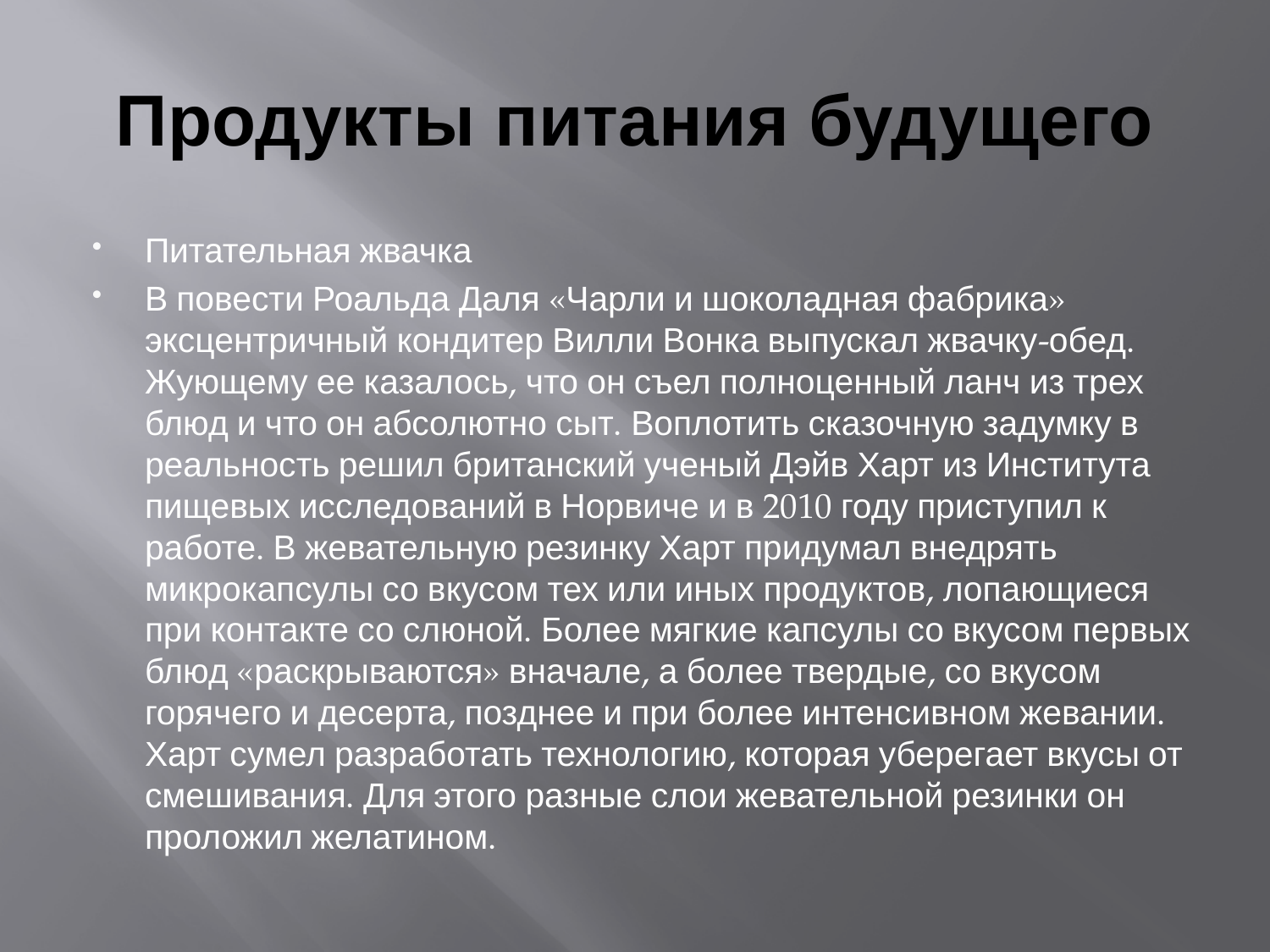

# Продукты питания будущего
Питательная жвачка
В повести Роальда Даля «Чарли и шоколадная фабрика» эксцентричный кондитер Вилли Вонка выпускал жвачку-обед. Жующему ее казалось, что он съел полноценный ланч из трех блюд и что он абсолютно сыт. Воплотить сказочную задумку в реальность решил британский ученый Дэйв Харт из Института пищевых исследований в Норвиче и в 2010 году приступил к работе. В жевательную резинку Харт придумал внедрять микрокапсулы со вкусом тех или иных продуктов, лопающиеся при контакте со слюной. Более мягкие капсулы со вкусом первых блюд «раскрываются» вначале, а более твердые, со вкусом горячего и десерта, позднее и при более интенсивном жевании. Харт сумел разработать технологию, которая уберегает вкусы от смешивания. Для этого разные слои жевательной резинки он проложил желатином.